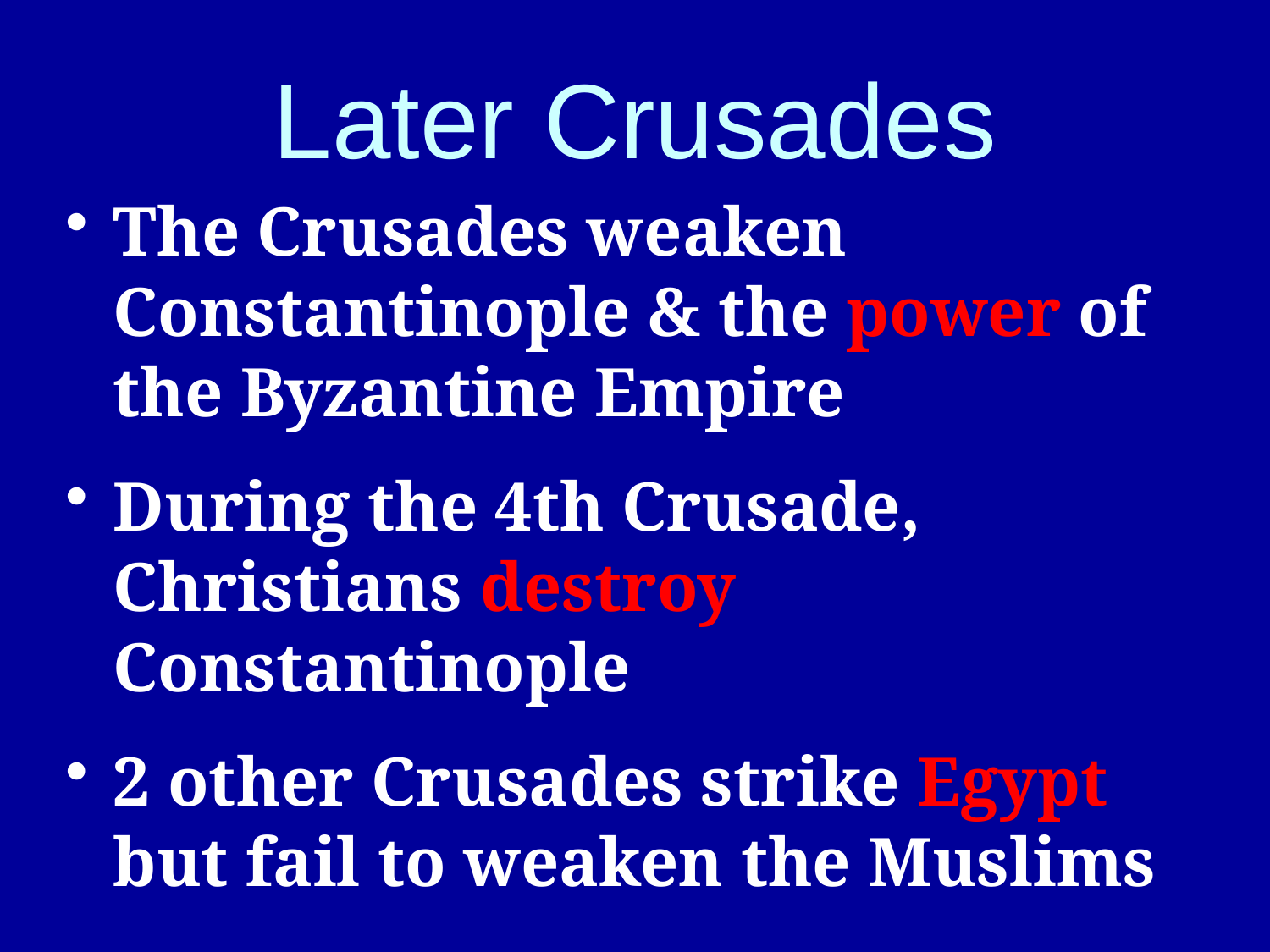

# Later Crusades
The Crusades weaken Constantinople & the power of the Byzantine Empire
During the 4th Crusade, Christians destroy Constantinople
2 other Crusades strike Egypt but fail to weaken the Muslims